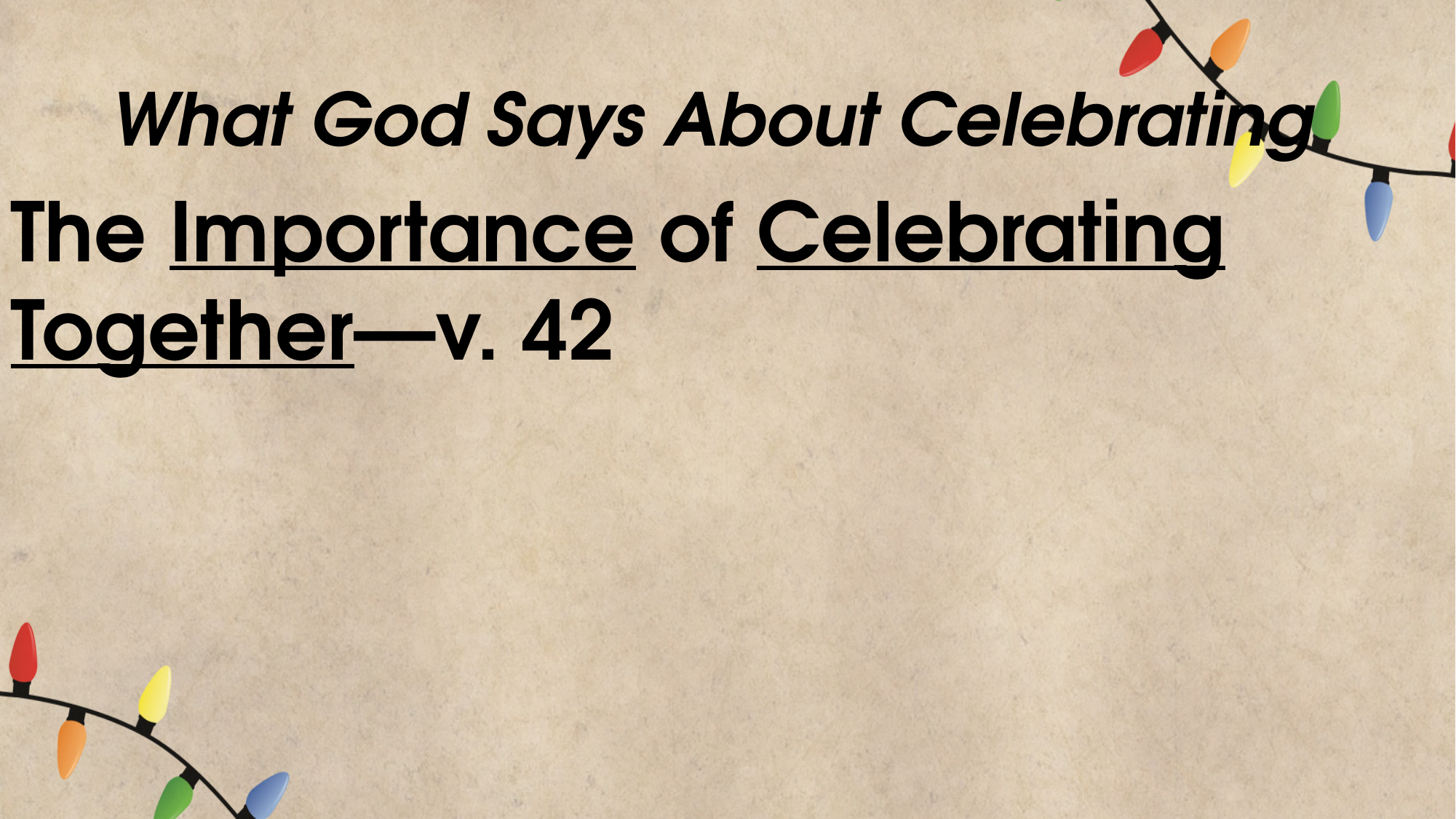

# What God Says About Celebrating
The Importance of Celebrating Together—v. 42